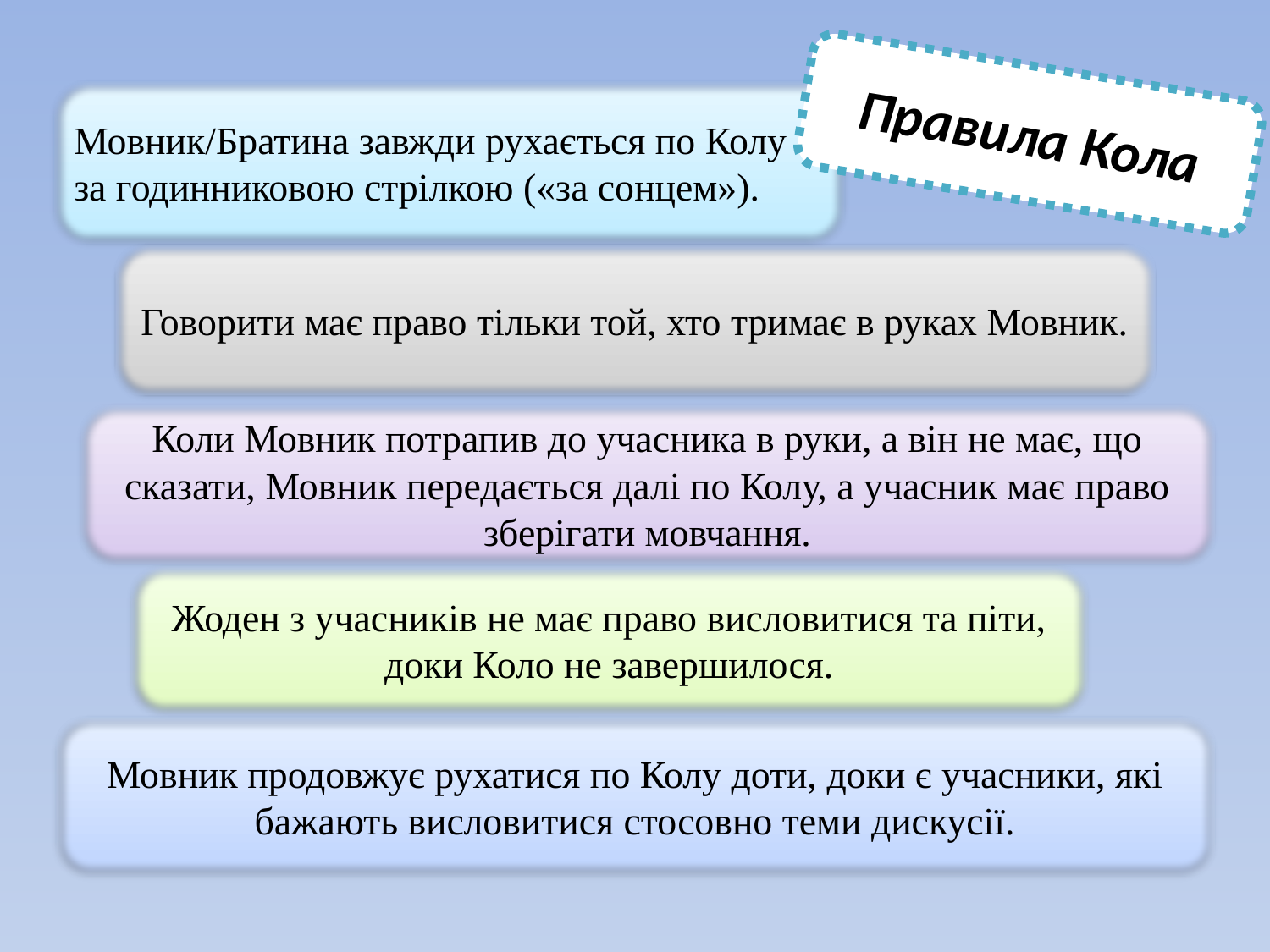

Правила Кола
Мовник/Братина завжди рухається по Колу за годинниковою стрілкою («за сонцем»).
Говорити має право тільки той, хто тримає в руках Мовник.
Коли Мовник потрапив до учасника в руки, а він не має, що сказати, Мовник передається далі по Колу, а учасник має право зберігати мовчання.
Жоден з учасників не має право висловитися та піти, доки Коло не завершилося.
Мовник продовжує рухатися по Колу доти, доки є учасники, які бажають висловитися стосовно теми дискусії.